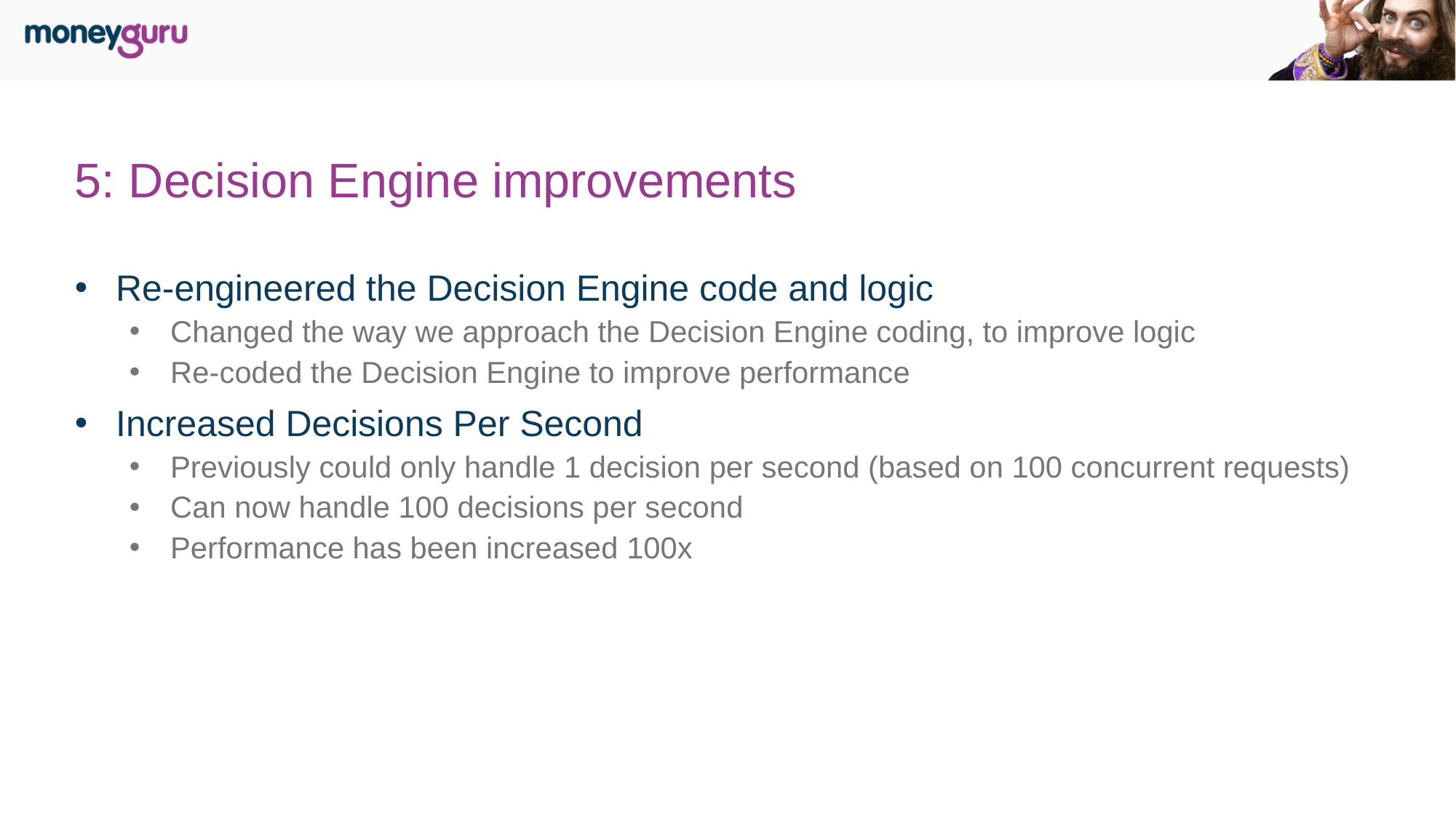

# 5: Decision Engine improvements
Re-engineered the Decision Engine code and logic
Changed the way we approach the Decision Engine coding, to improve logic
Re-coded the Decision Engine to improve performance
Increased Decisions Per Second
Previously could only handle 1 decision per second (based on 100 concurrent requests)
Can now handle 100 decisions per second
Performance has been increased 100x